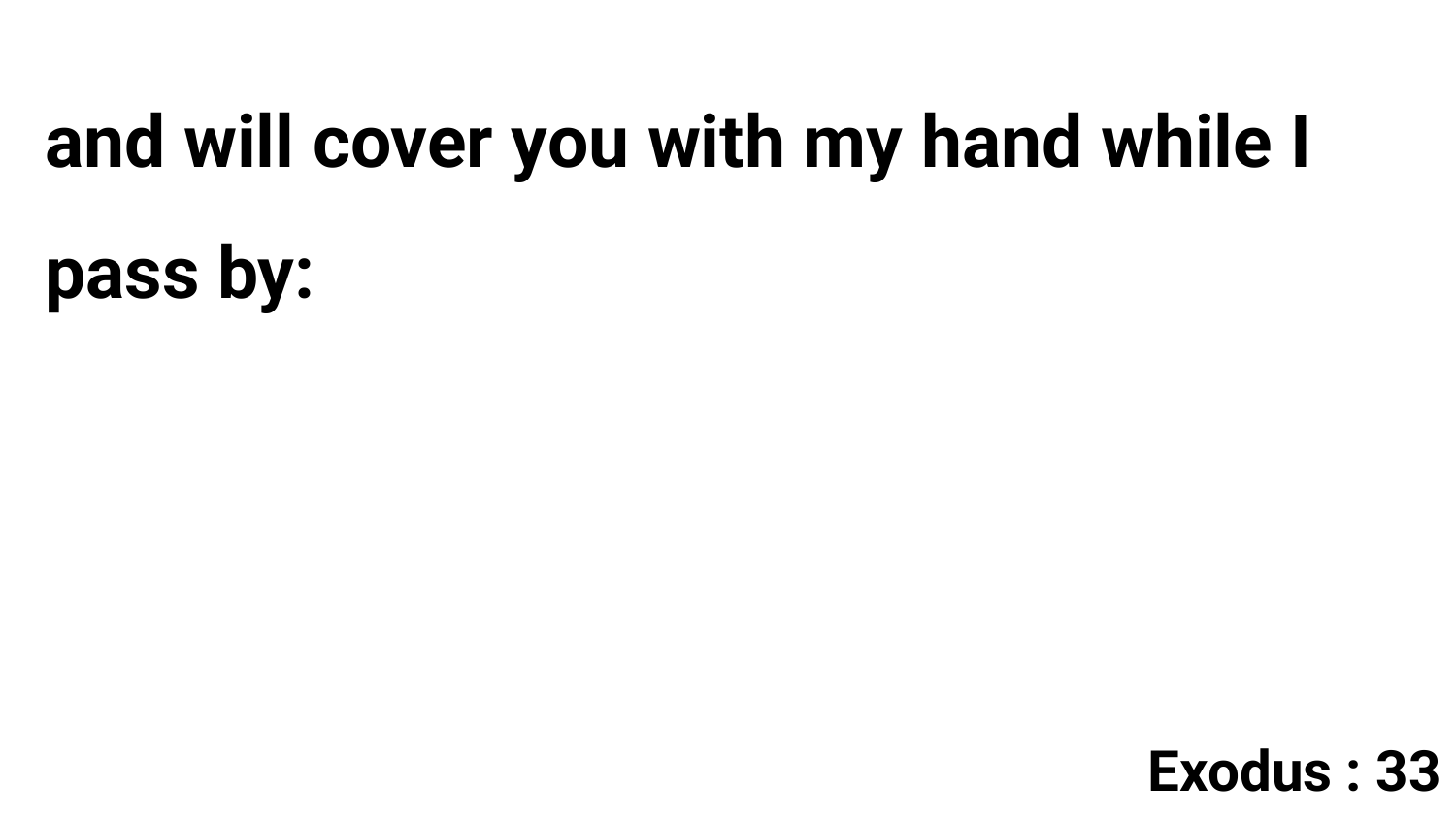

and will cover you with my hand while I pass by:
Exodus : 33